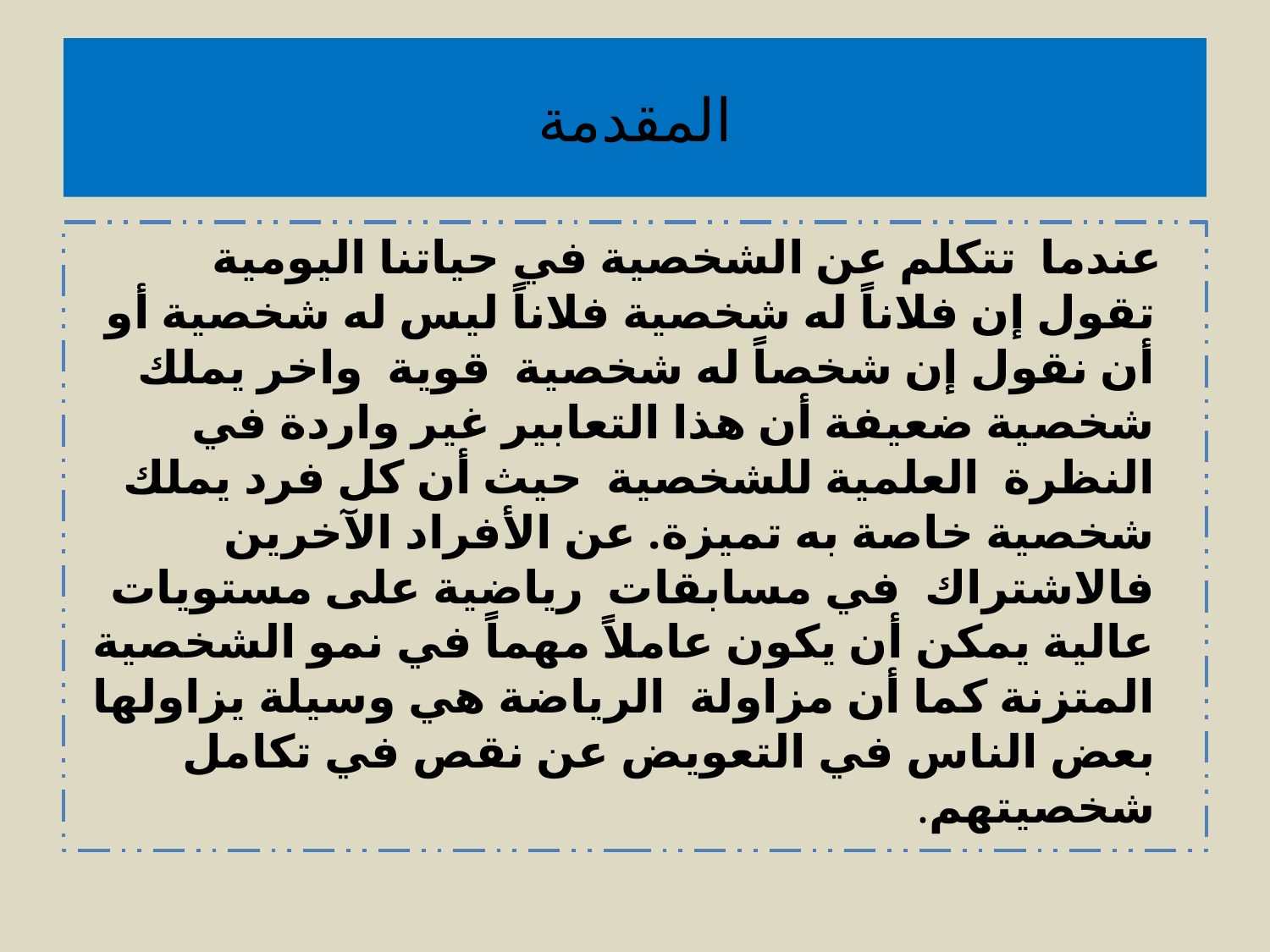

# المقدمة
   عندما  تتكلم عن الشخصية في حياتنا اليومية  تقول إن فلاناً له شخصية فلاناً ليس له شخصية أو أن نقول إن شخصاً له شخصية  قوية  واخر يملك شخصية ضعيفة أن هذا التعابير غير واردة في النظرة  العلمية للشخصية  حيث أن كل فرد يملك شخصية خاصة به تميزة. عن الأفراد الآخرين فالاشتراك  في مسابقات  رياضية على مستويات عالية يمكن أن يكون عاملاً مهماً في نمو الشخصية المتزنة كما أن مزاولة  الرياضة هي وسيلة يزاولها بعض الناس في التعويض عن نقص في تكامل شخصيتهم.